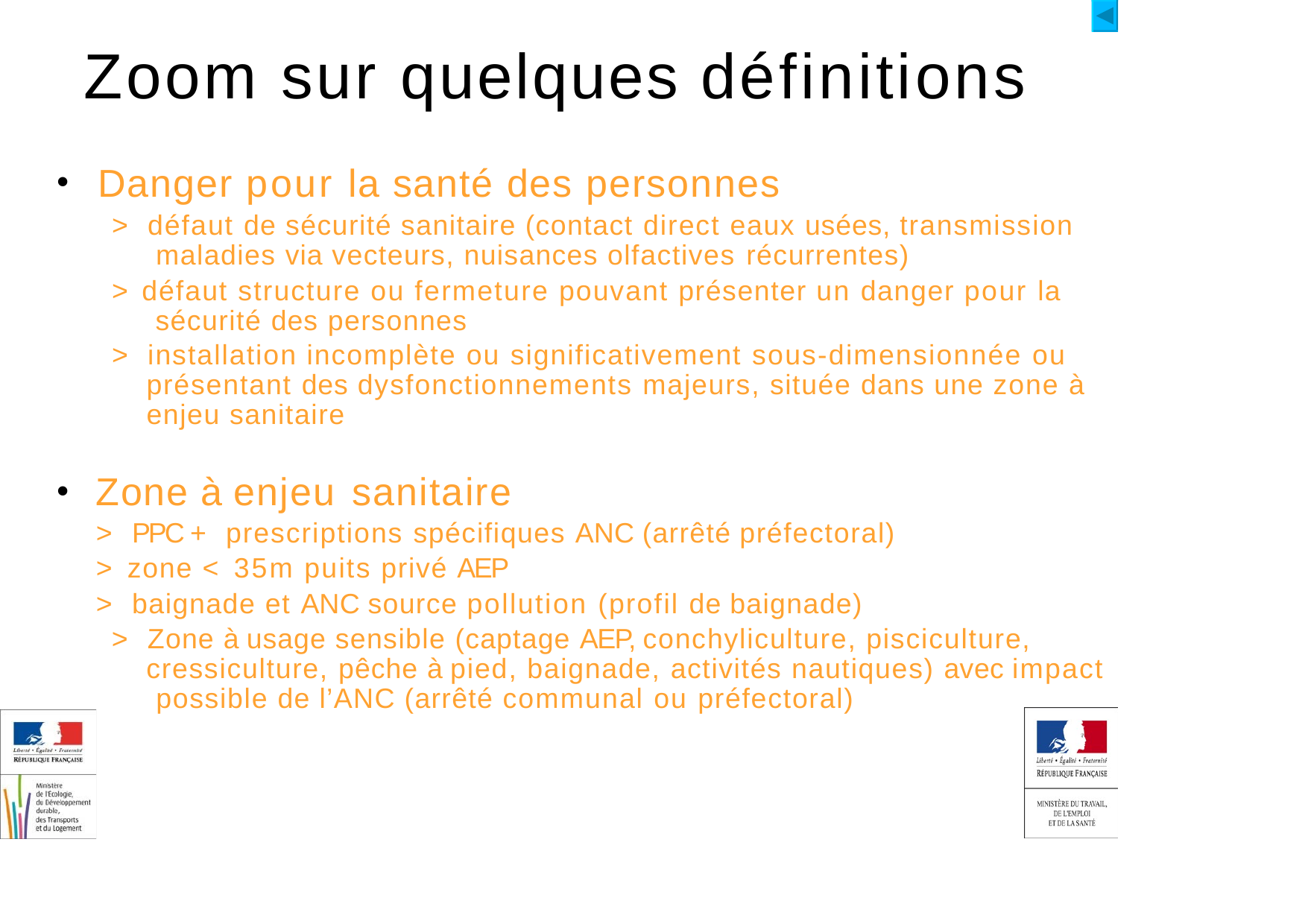

# Zoom sur quelques définitions
•
Danger pour la santé des personnes
> défaut de sécurité sanitaire (contact direct eaux usées, transmission  maladies via vecteurs, nuisances olfactives récurrentes)
> défaut structure ou fermeture pouvant présenter un danger pour la  sécurité des personnes
> installation incomplète ou significativement sous-dimensionnée ou  présentant des dysfonctionnements majeurs, située dans une zone à  enjeu sanitaire
Zone à enjeu sanitaire
> PPC + prescriptions spécifiques ANC (arrêté préfectoral)
> zone < 35m puits privé AEP
> baignade et ANC source pollution (profil de baignade)
•
> Zone à usage sensible (captage AEP, conchyliculture, pisciculture,  cressiculture, pêche à pied, baignade, activités nautiques) avec impact  possible de l’ANC (arrêté communal ou préfectoral)